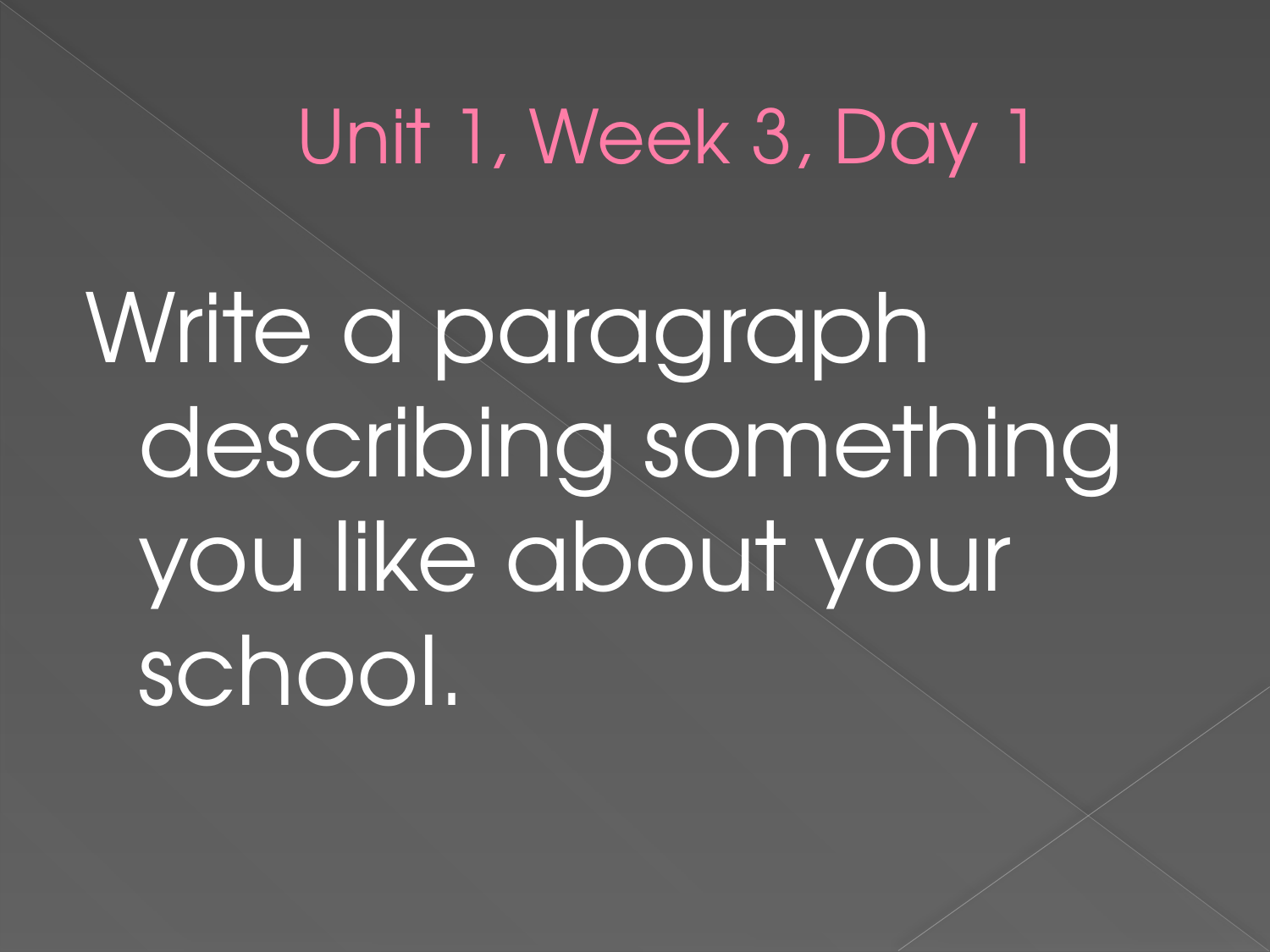

# Unit 1, Week 3, Day 1
Write a paragraph describing something you like about your school.